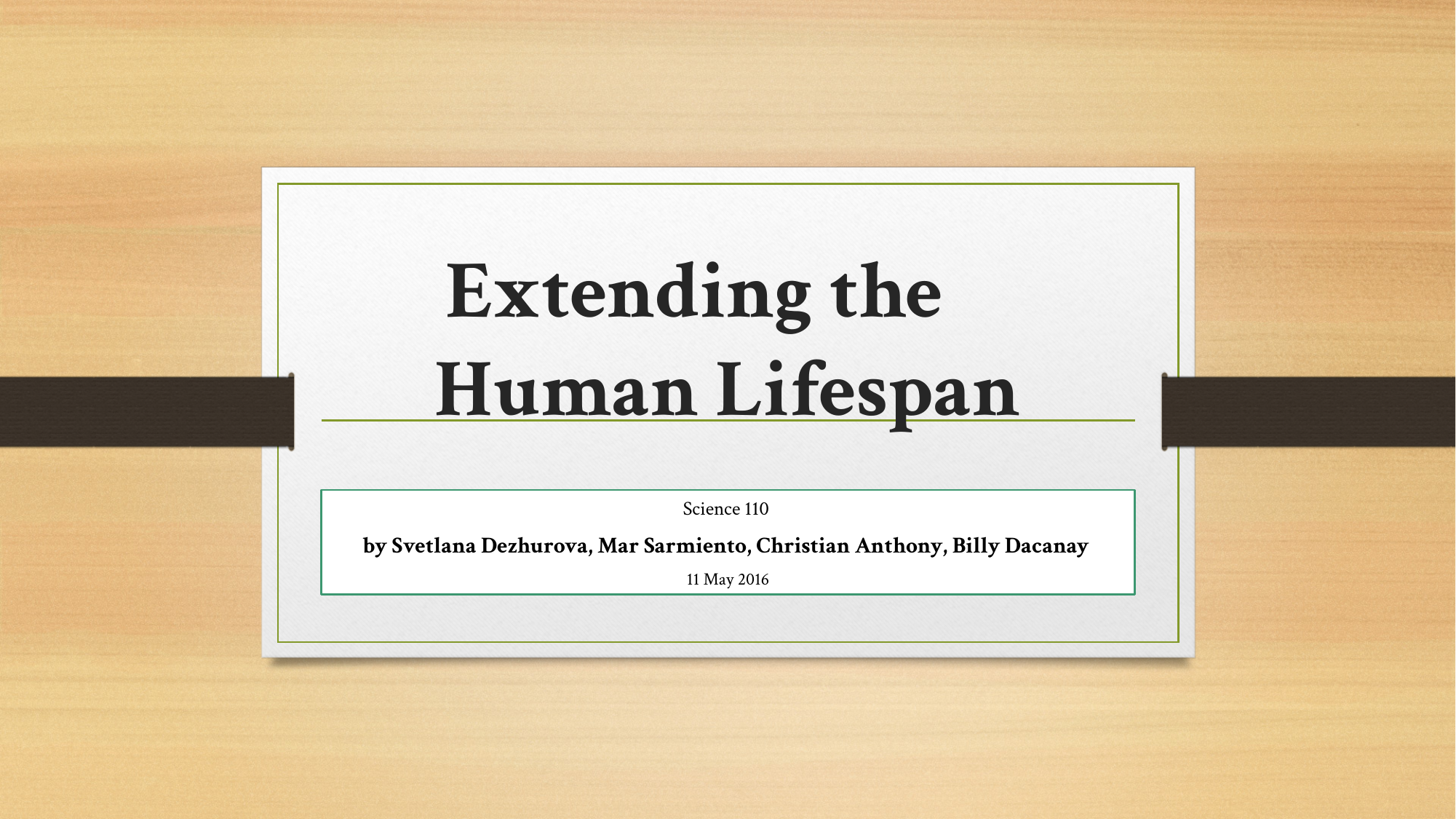

# Extending the     Human Lifespan
Science 110
by Svetlana Dezhurova, Mar Sarmiento, Christian Anthony, Billy Dacanay
11 May 2016